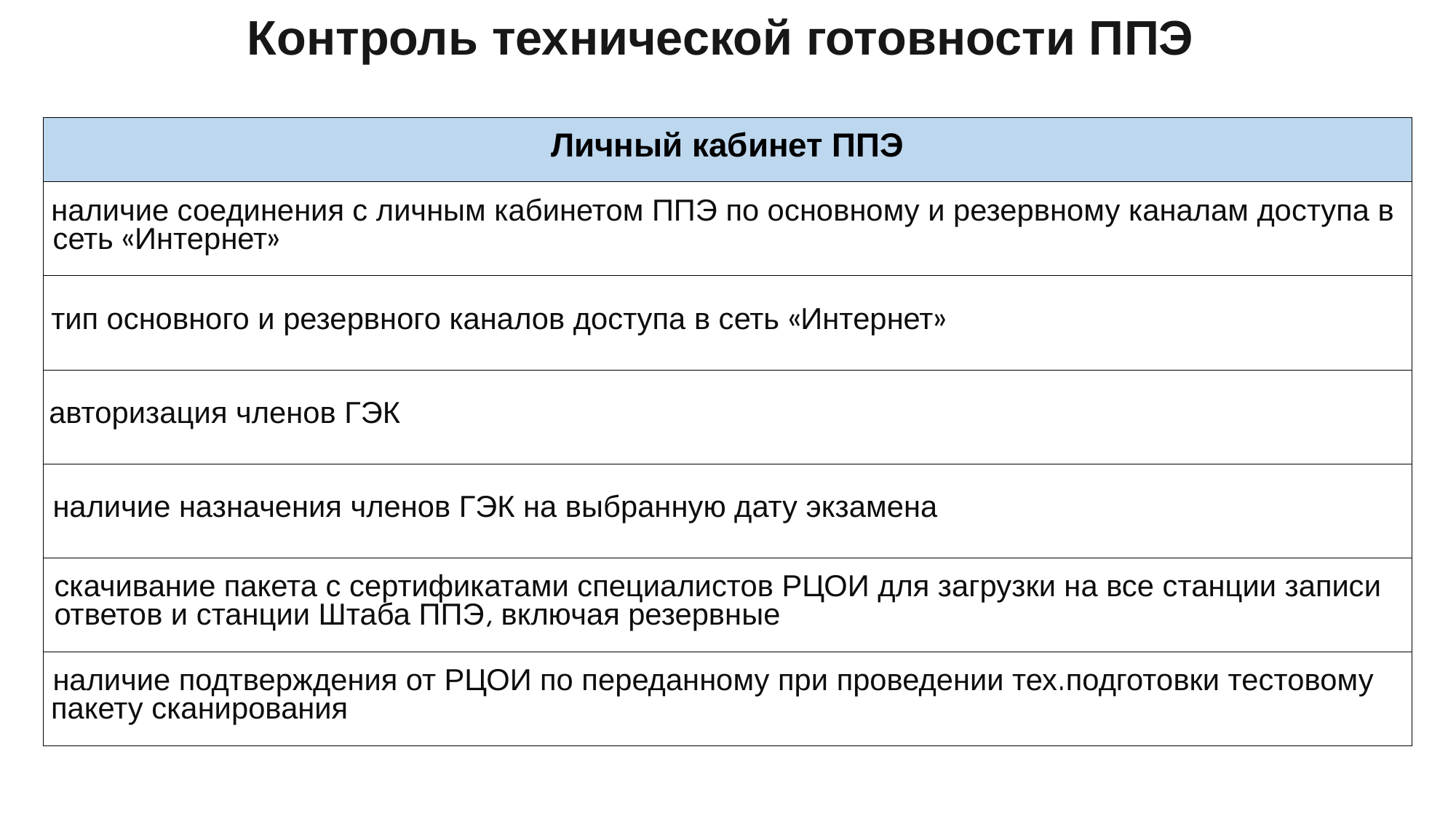

Контроль технической готовности ППЭ
| Личный кабинет ППЭ |
| --- |
| наличие соединения с личным кабинетом ППЭ по основному и резервному каналам доступа в сеть «Интернет» |
| тип основного и резервного каналов доступа в сеть «Интернет» |
| авторизация членов ГЭК |
| наличие назначения членов ГЭК на выбранную дату экзамена |
| скачивание пакета с сертификатами специалистов РЦОИ для загрузки на все станции записи ответов и станции Штаба ППЭ, включая резервные |
| наличие подтверждения от РЦОИ по переданному при проведении тех.подготовки тестовому пакету сканирования |